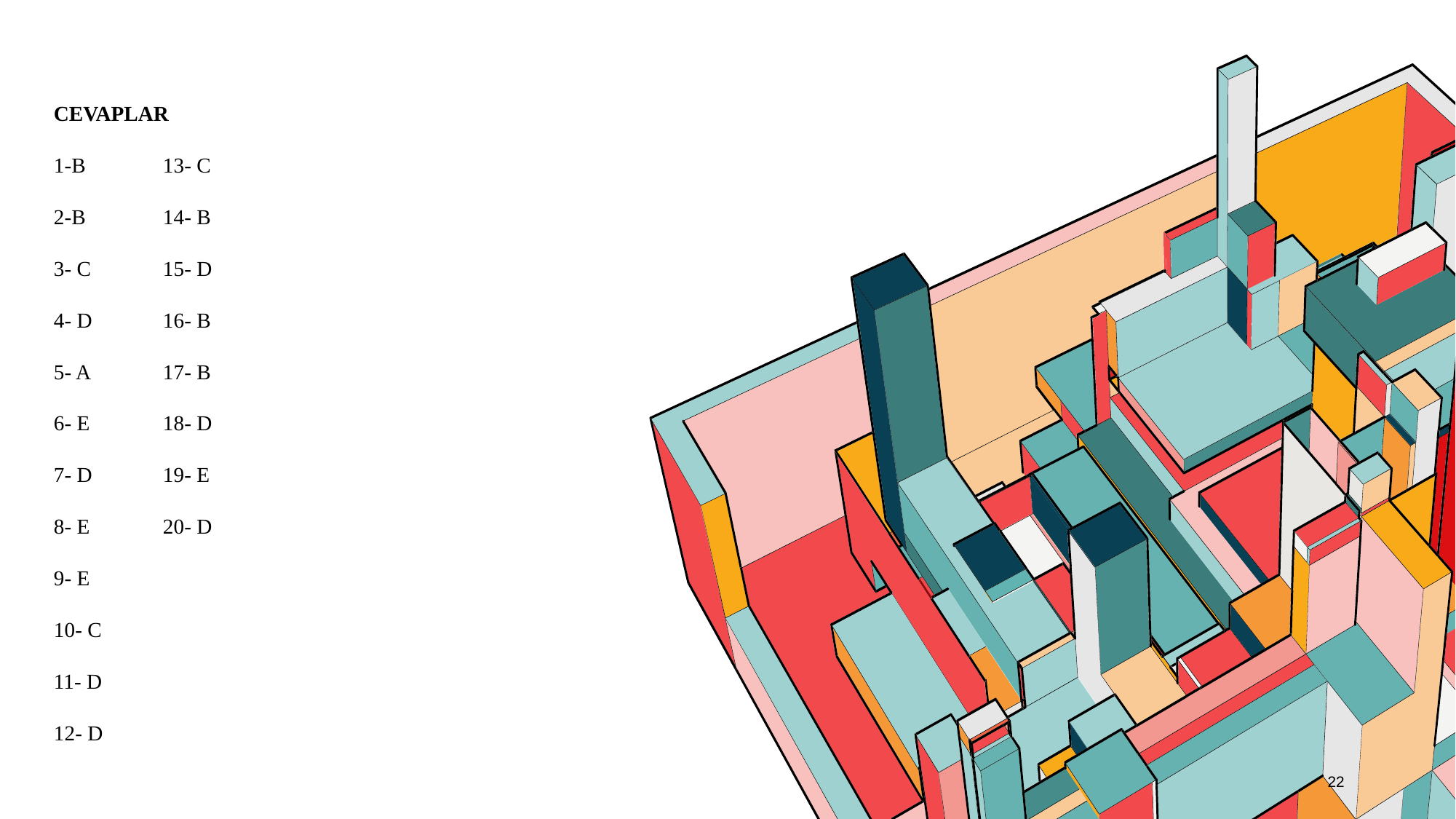

CEVAPLAR
1-B	13- C
2-B	14- B
3- C	15- D
4- D	16- B
5- A	17- B
6- E	18- D
7- D	19- E
8- E	20- D
9- E
10- C
11- D
12- D

22